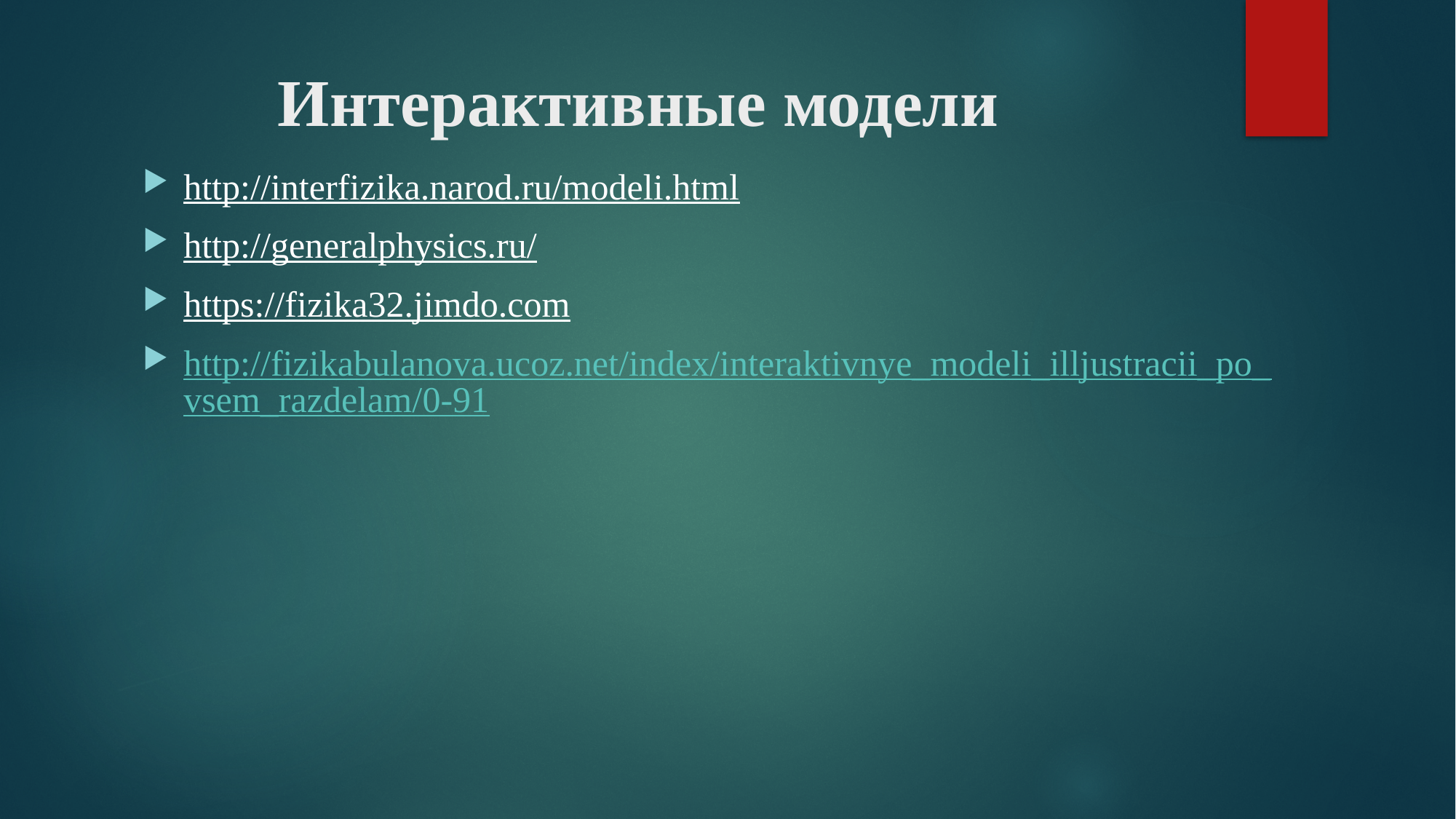

# Интерактивные модели
http://interfizika.narod.ru/modeli.html
http://generalphysics.ru/
https://fizika32.jimdo.com
http://fizikabulanova.ucoz.net/index/interaktivnye_modeli_illjustracii_po_vsem_razdelam/0-91